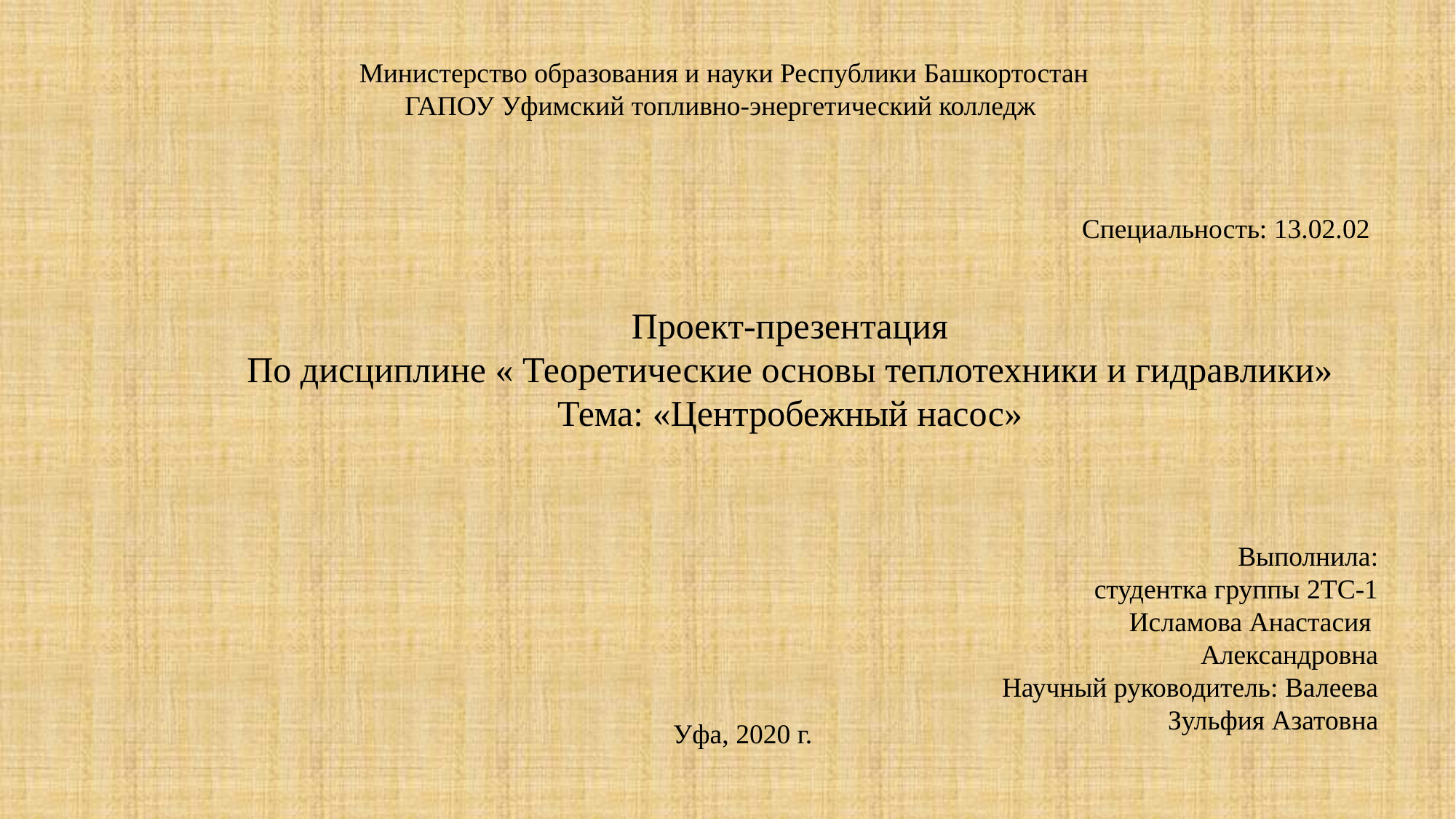

Министерство образования и науки Республики Башкортостан
ГАПОУ Уфимский топливно-энергетический колледж
Специальность: 13.02.02
Проект-презентация
По дисциплине « Теоретические основы теплотехники и гидравлики»
Тема: «Центробежный насос»

Выполнила:
 студентка группы 2ТС-1
Исламова Анастасия
Александровна
Научный руководитель: Валеева Зульфия Азатовна
Уфа, 2020 г.